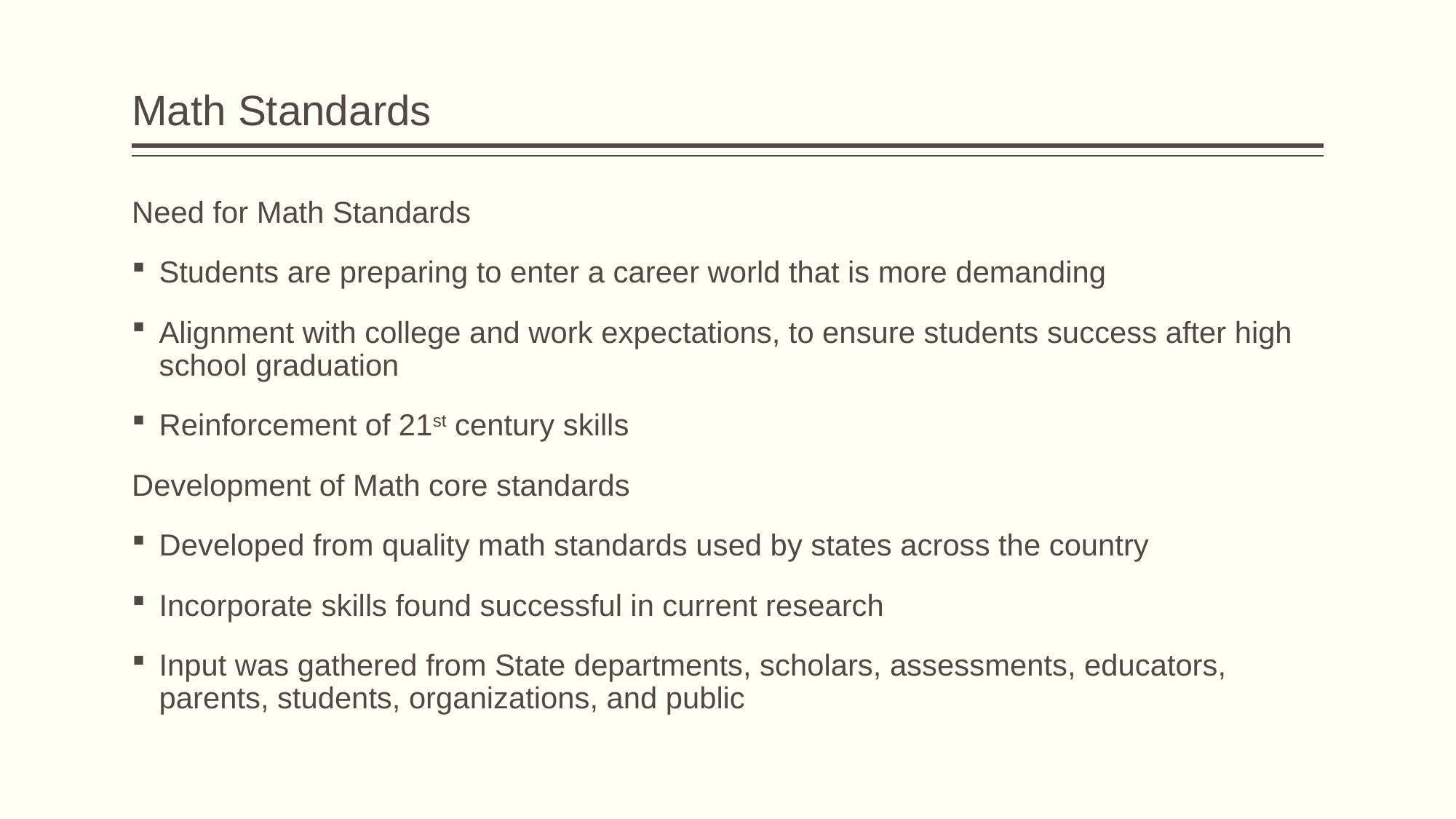

# Math Standards
Need for Math Standards
Students are preparing to enter a career world that is more demanding
Alignment with college and work expectations, to ensure students success after high school graduation
Reinforcement of 21st century skills
Development of Math core standards
Developed from quality math standards used by states across the country
Incorporate skills found successful in current research
Input was gathered from State departments, scholars, assessments, educators, parents, students, organizations, and public